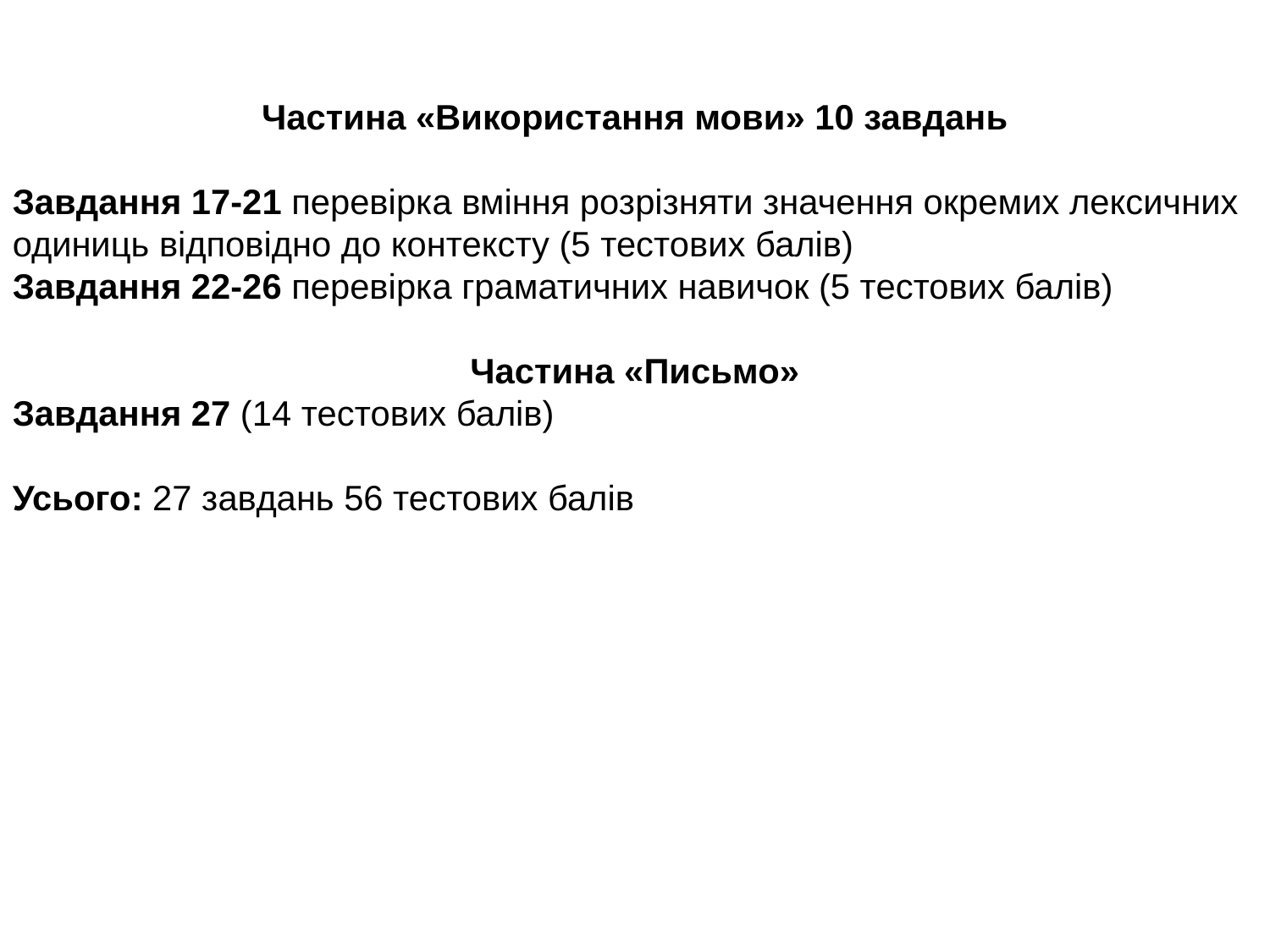

Частина «Використання мови» 10 завдань

Завдання 17-21 перевірка вміння розрізняти значення окремих лексичних одиниць відповідно до контексту (5 тестових балів)
Завдання 22-26 перевірка граматичних навичок (5 тестових балів)

Частина «Письмо»
Завдання 27 (14 тестових балів)

Усього: 27 завдань 56 тестових балів